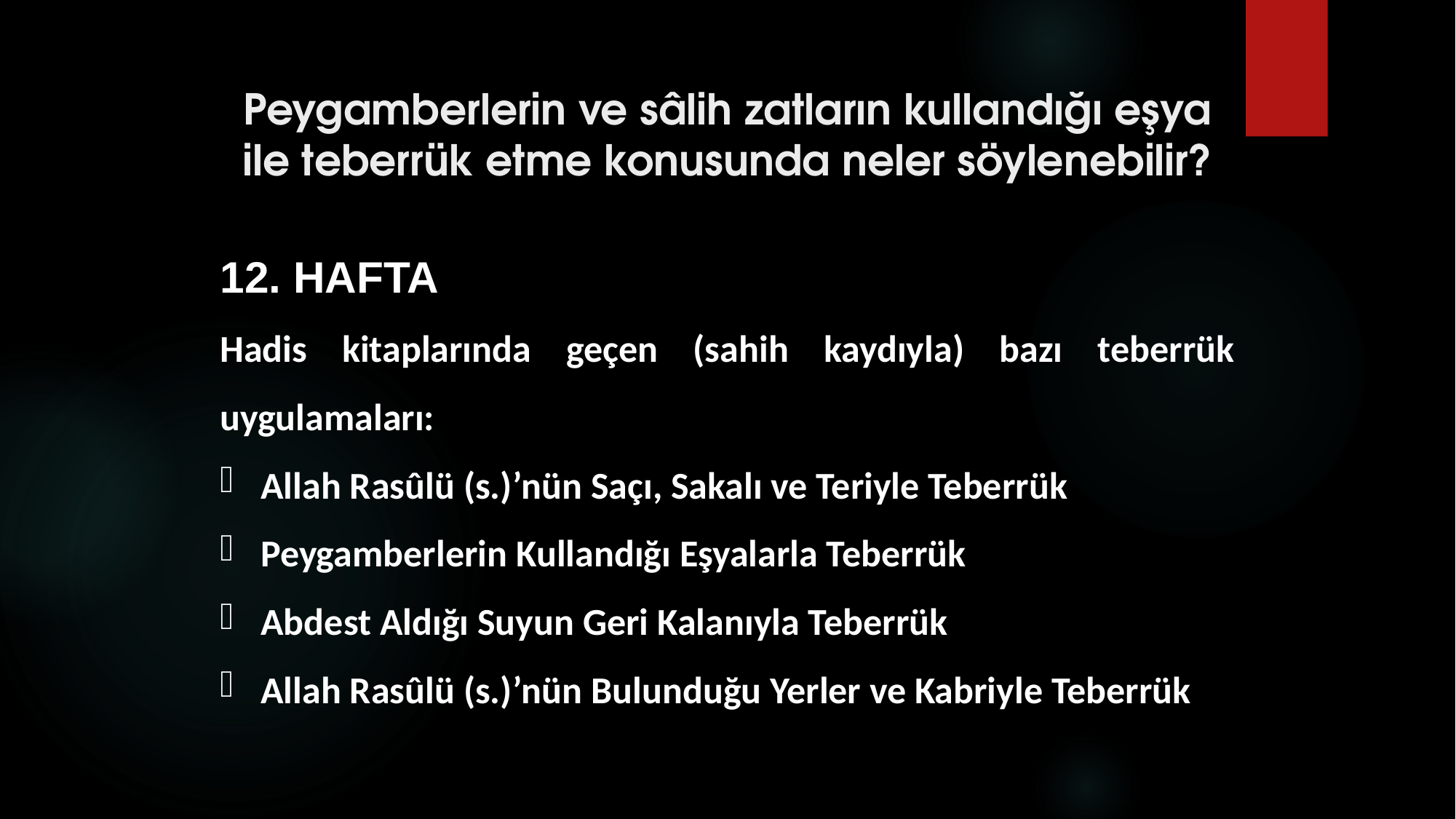

# Peygamberlerin ve sâlih zatların kullandığı eşya ile teberrük etme konusunda neler söylenebilir?
12. HAFTA
Hadis kitaplarında geçen (sahih kaydıyla) bazı teberrük uygulamaları:
Allah Rasûlü (s.)’nün Saçı, Sakalı ve Teriyle Teberrük
Peygamberlerin Kullandığı Eşyalarla Teberrük
Abdest Aldığı Suyun Geri Kalanıyla Teberrük
Allah Rasûlü (s.)’nün Bulunduğu Yerler ve Kabriyle Teberrük